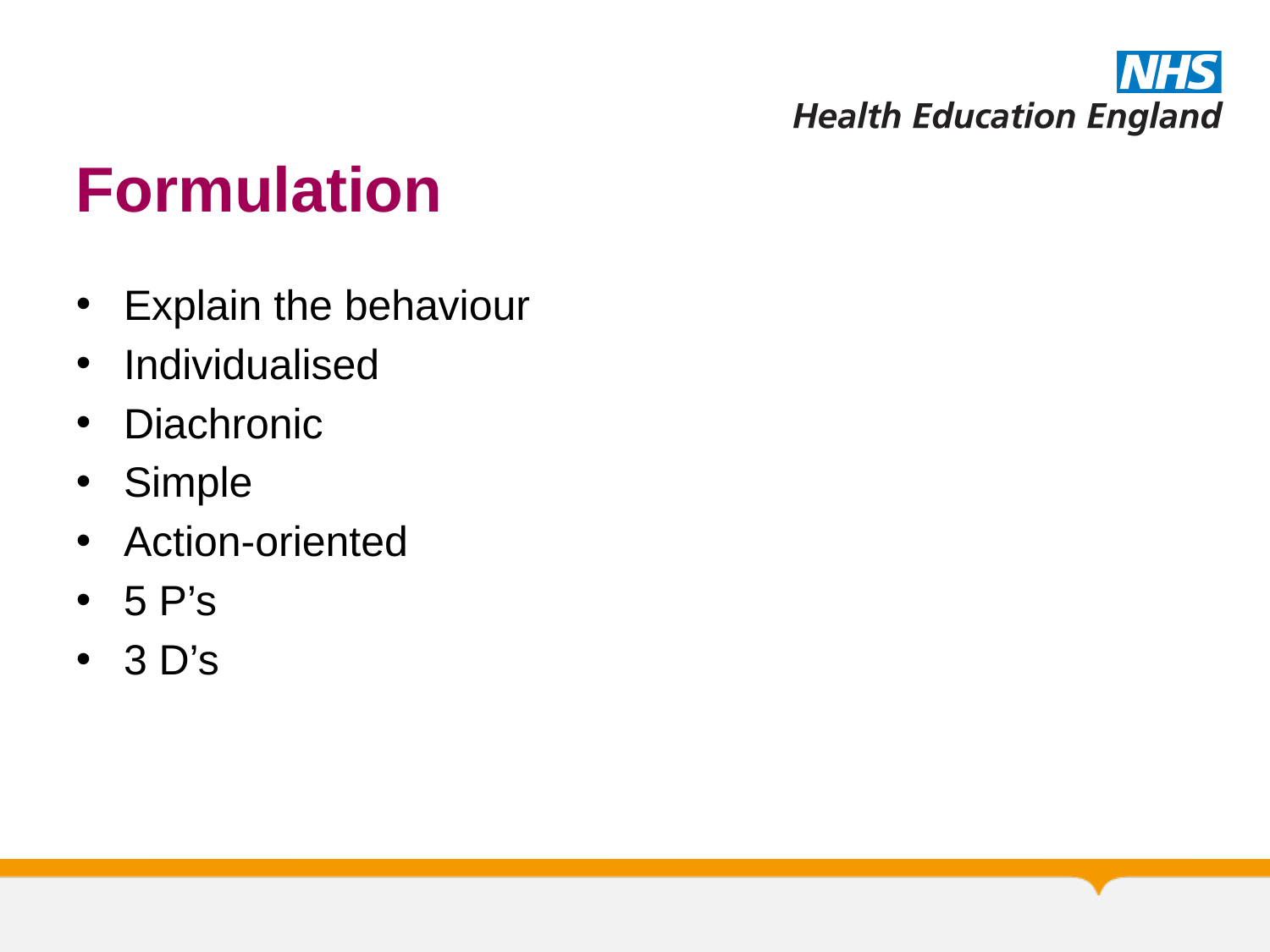

# Formulation
Explain the behaviour
Individualised
Diachronic
Simple
Action-oriented
5 P’s
3 D’s